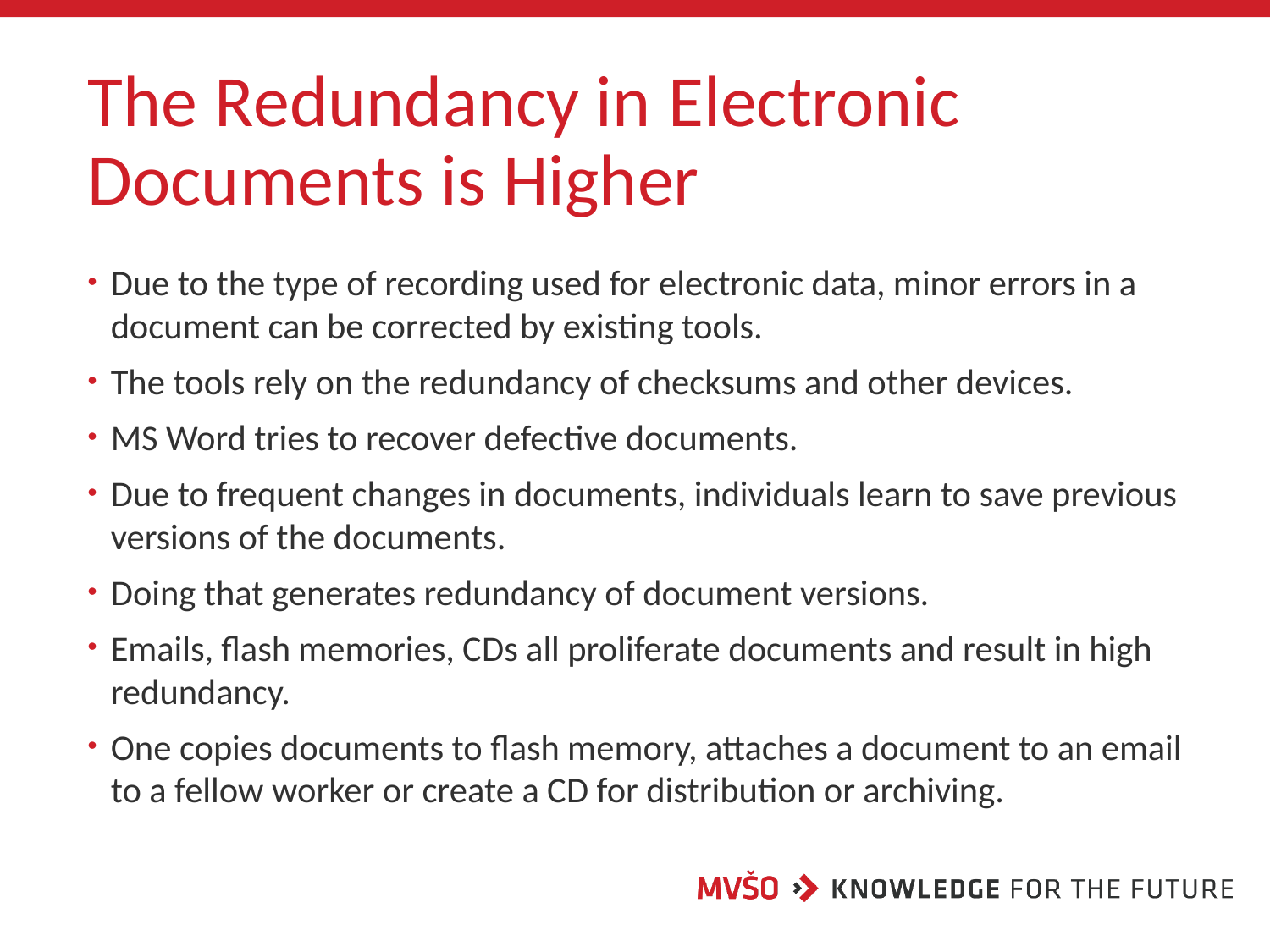

# The Redundancy in Electronic Documents is Higher
Due to the type of recording used for electronic data, minor errors in a document can be corrected by existing tools.
The tools rely on the redundancy of checksums and other devices.
MS Word tries to recover defective documents.
Due to frequent changes in documents, individuals learn to save previous versions of the documents.
Doing that generates redundancy of document versions.
Emails, flash memories, CDs all proliferate documents and result in high redundancy.
One copies documents to flash memory, attaches a document to an email to a fellow worker or create a CD for distribution or archiving.